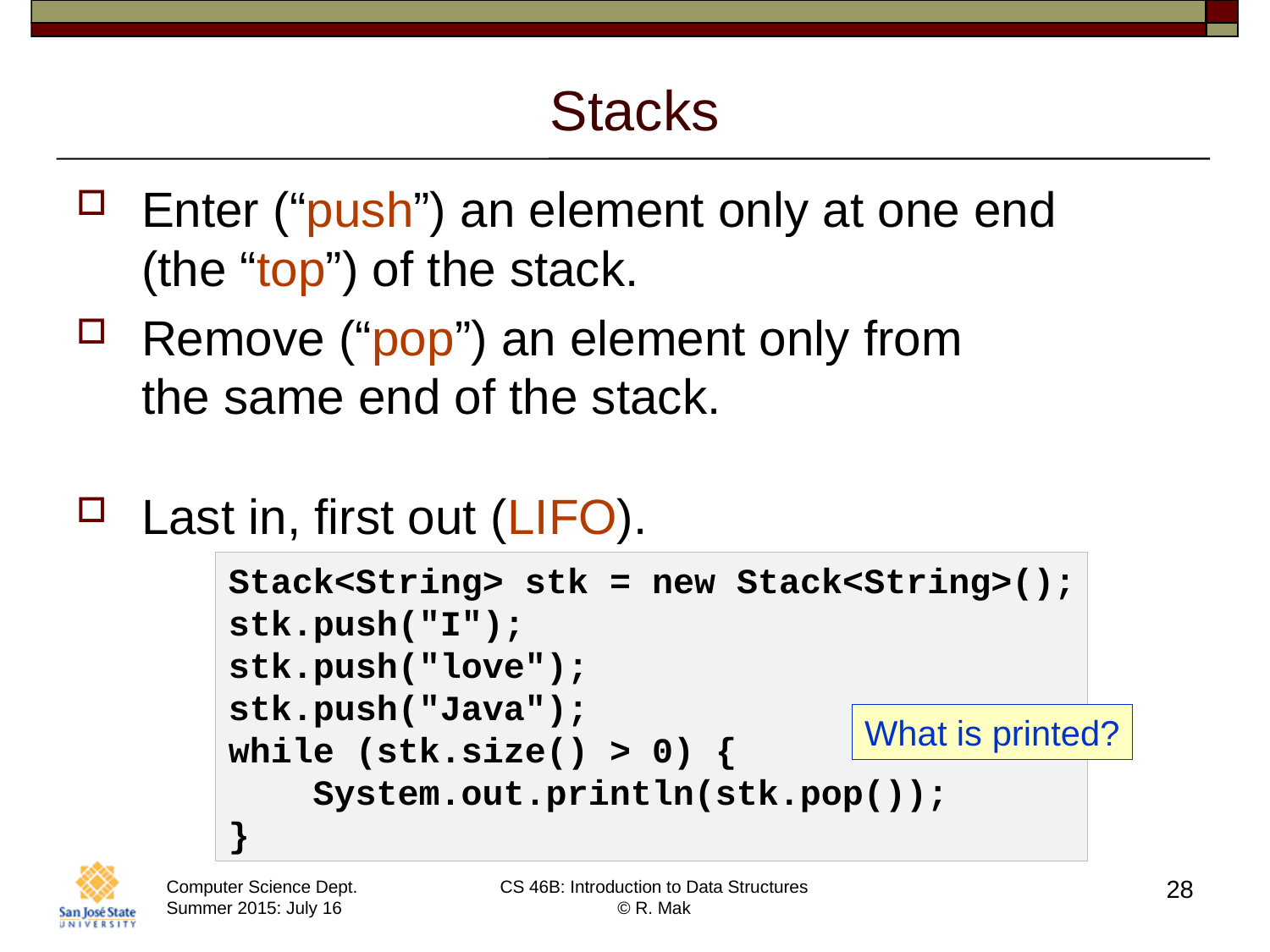

# Stacks
Enter (“push”) an element only at one end
(the “top”) of the stack.
Remove (“pop”) an element only from
the same end of the stack.

Last in, first out (LIFO).
Stack<String> stk = new Stack<String>();
stk.push("I");
stk.push("love");
stk.push("Java");
while (stk.size() > 0) {
    System.out.println(stk.pop());
}
What is printed?
28